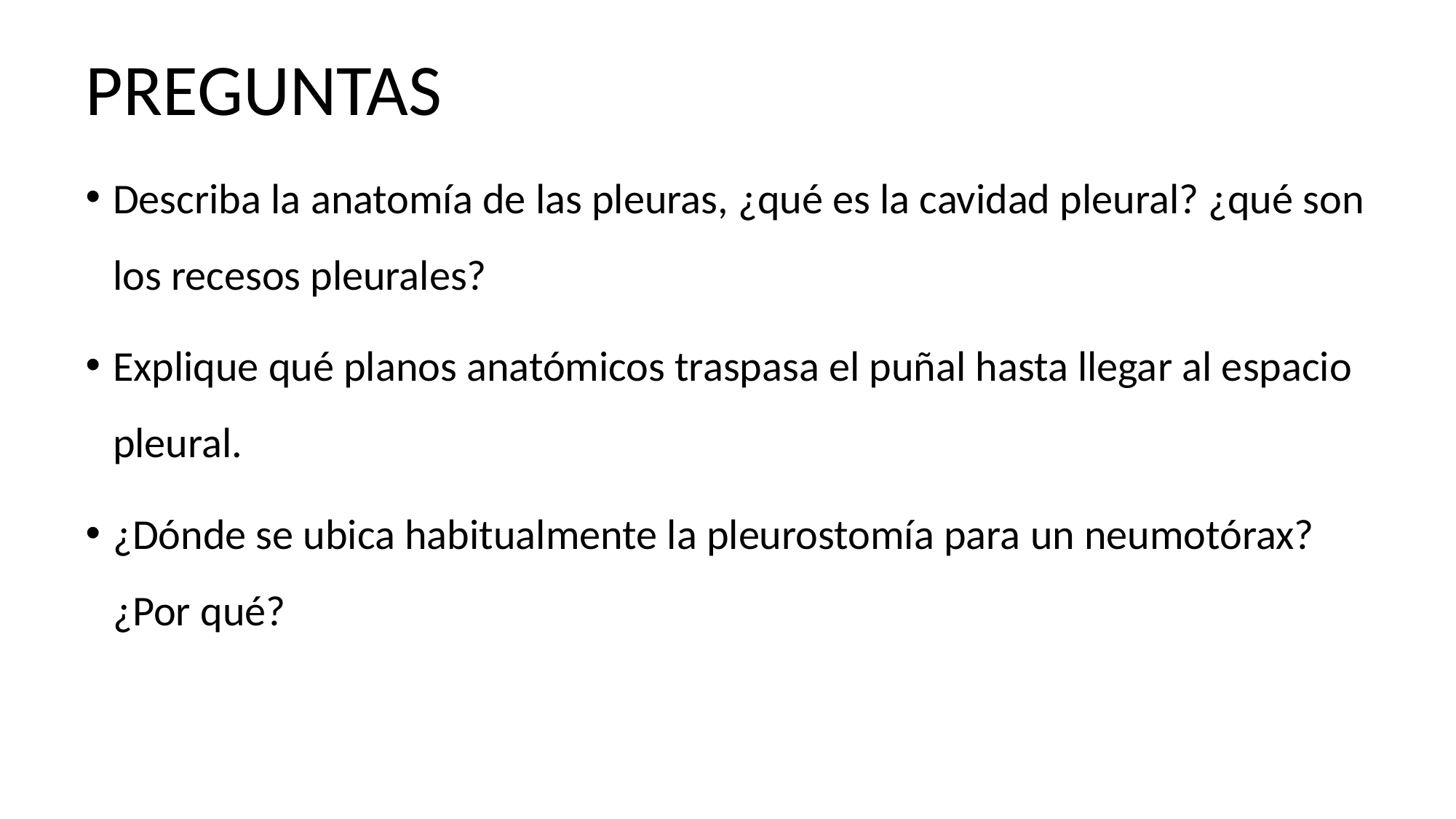

# PREGUNTAS
Describa la anatomía de las pleuras, ¿qué es la cavidad pleural? ¿qué son los recesos pleurales?
Explique qué planos anatómicos traspasa el puñal hasta llegar al espacio pleural.
¿Dónde se ubica habitualmente la pleurostomía para un neumotórax? ¿Por qué?